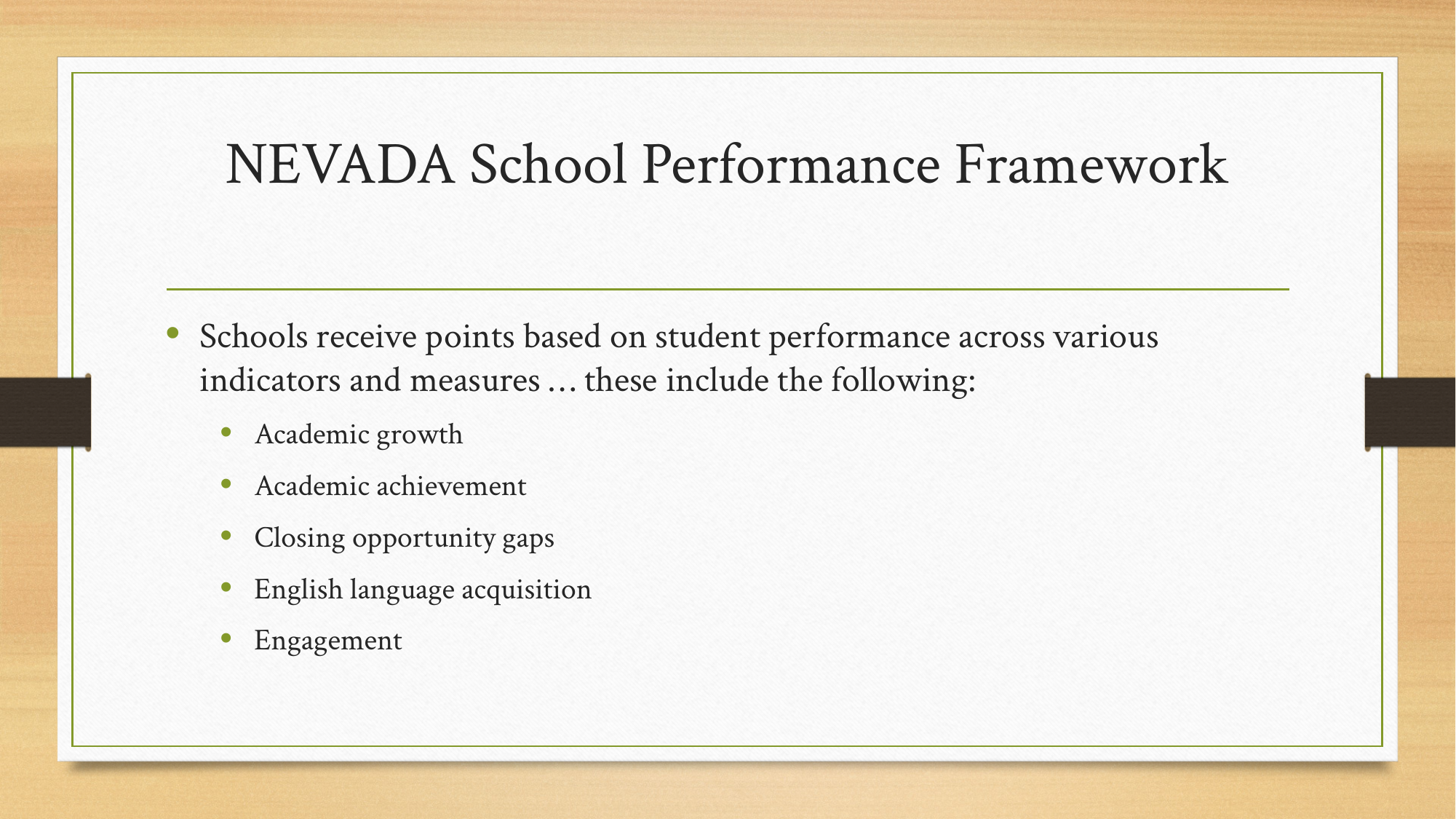

# NEVADA School Performance Framework
Schools receive points based on student performance across various indicators and measures … these include the following:
Academic growth
Academic achievement
Closing opportunity gaps
English language acquisition
Engagement